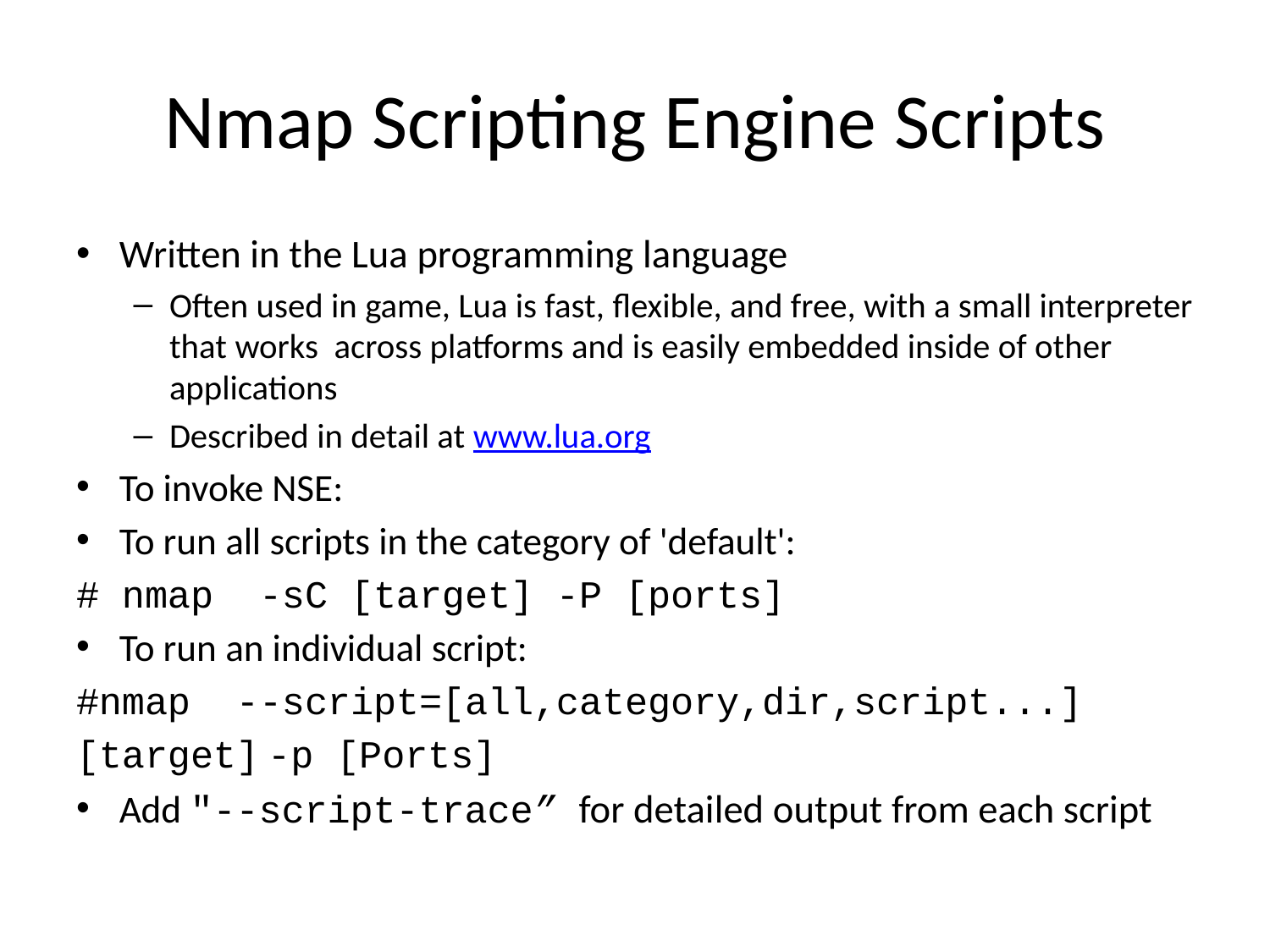

# Nmap Scripting Engine Scripts
Written in the Lua programming language
Often used in game, Lua is fast, flexible, and free, with a small interpreter that works  across platforms and is easily embedded inside of other applications
Described in detail at www.lua.org
To invoke NSE:
To run all scripts in the category of 'default':
# nmap  -sC [target] -P [ports]
To run an individual script:
#nmap  --script=[all,category,dir,script...]
[target] -p [Ports]
Add "--script-trace” for detailed output from each script